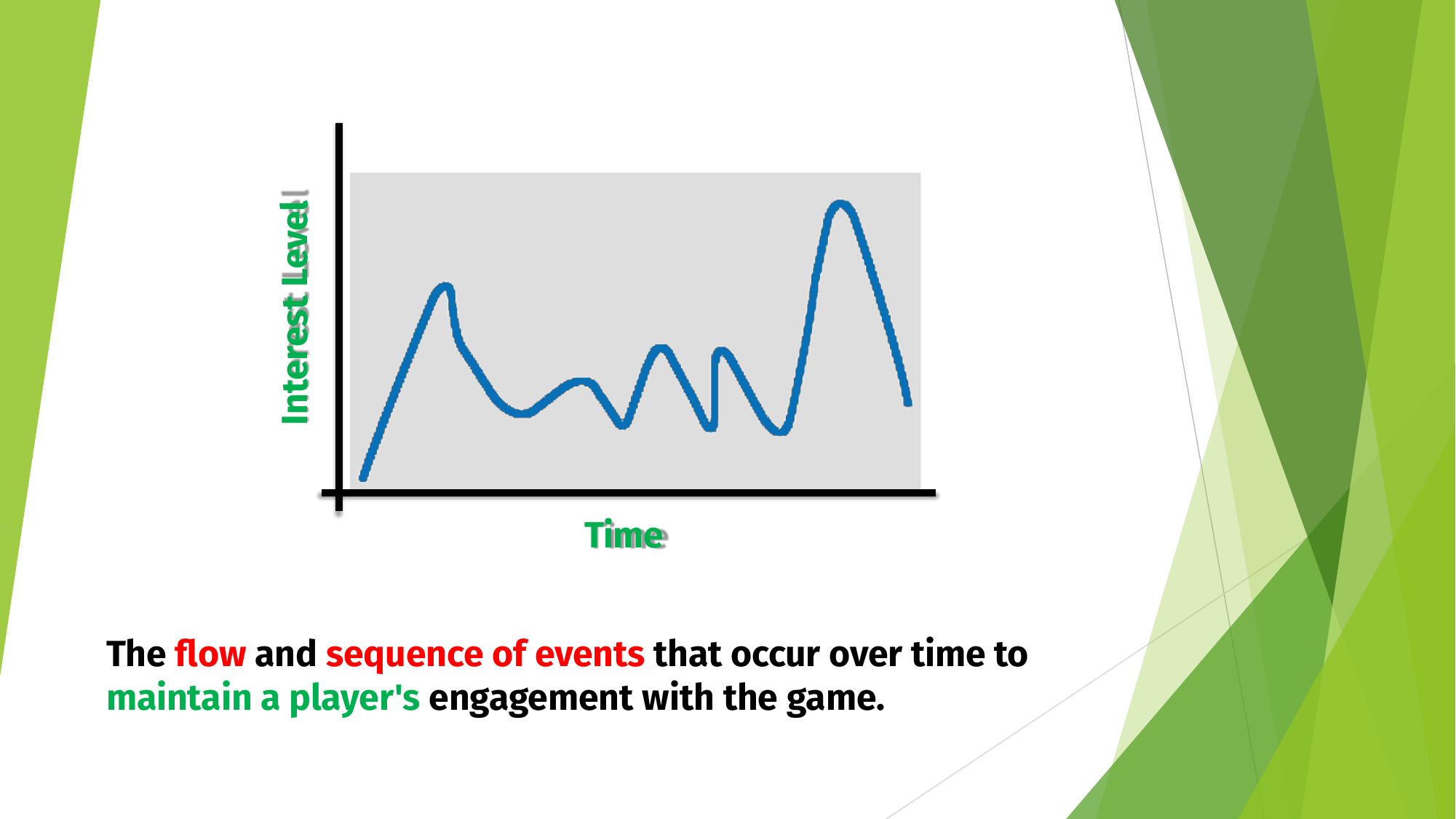

Interest Level

Time

The flow and sequence of events that occur over time to  maintain a player's engagement with the game.